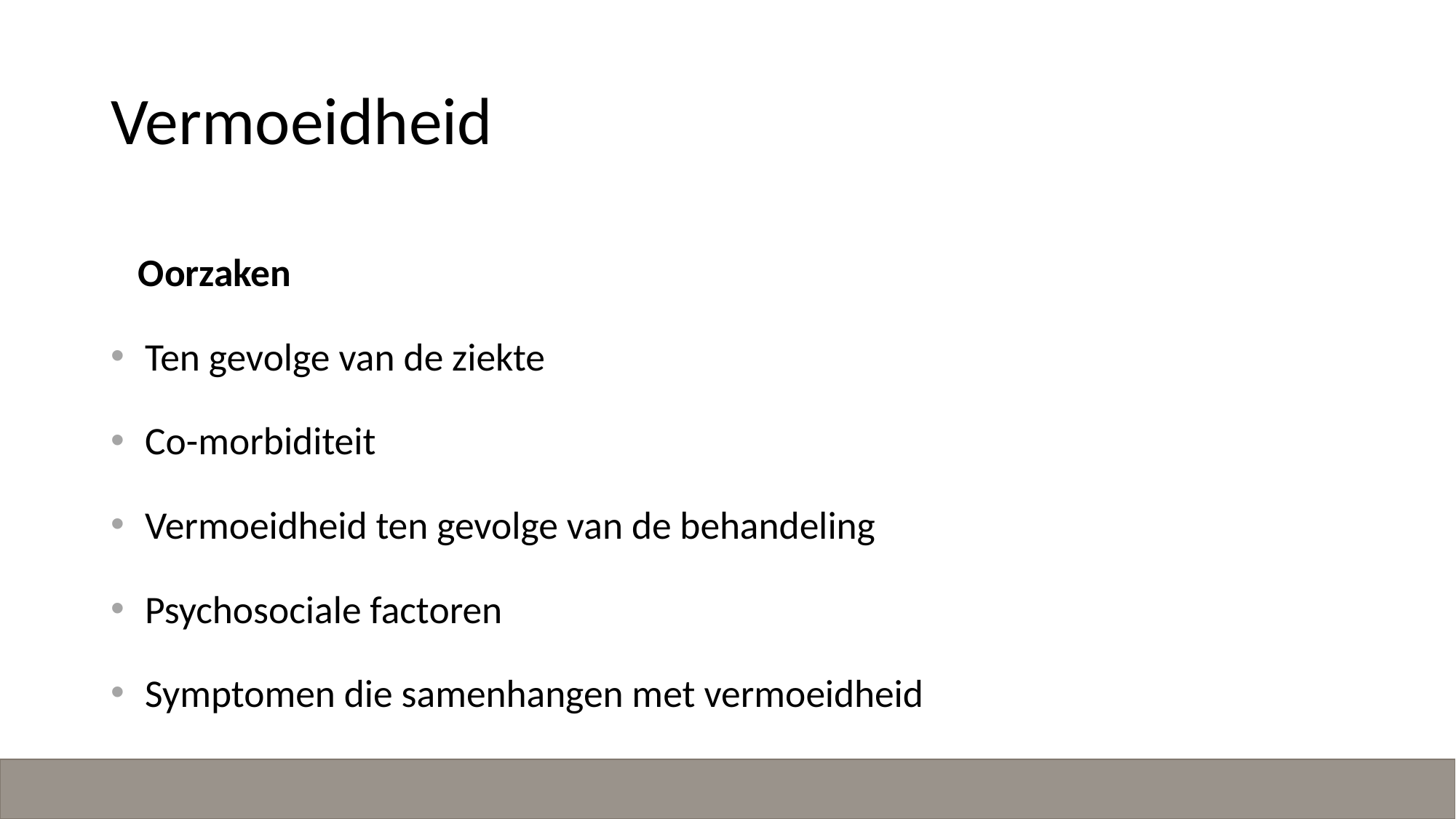

# Vermoeidheid
Oorzaken
Ten gevolge van de ziekte
Co-morbiditeit
Vermoeidheid ten gevolge van de behandeling
Psychosociale factoren
Symptomen die samenhangen met vermoeidheid